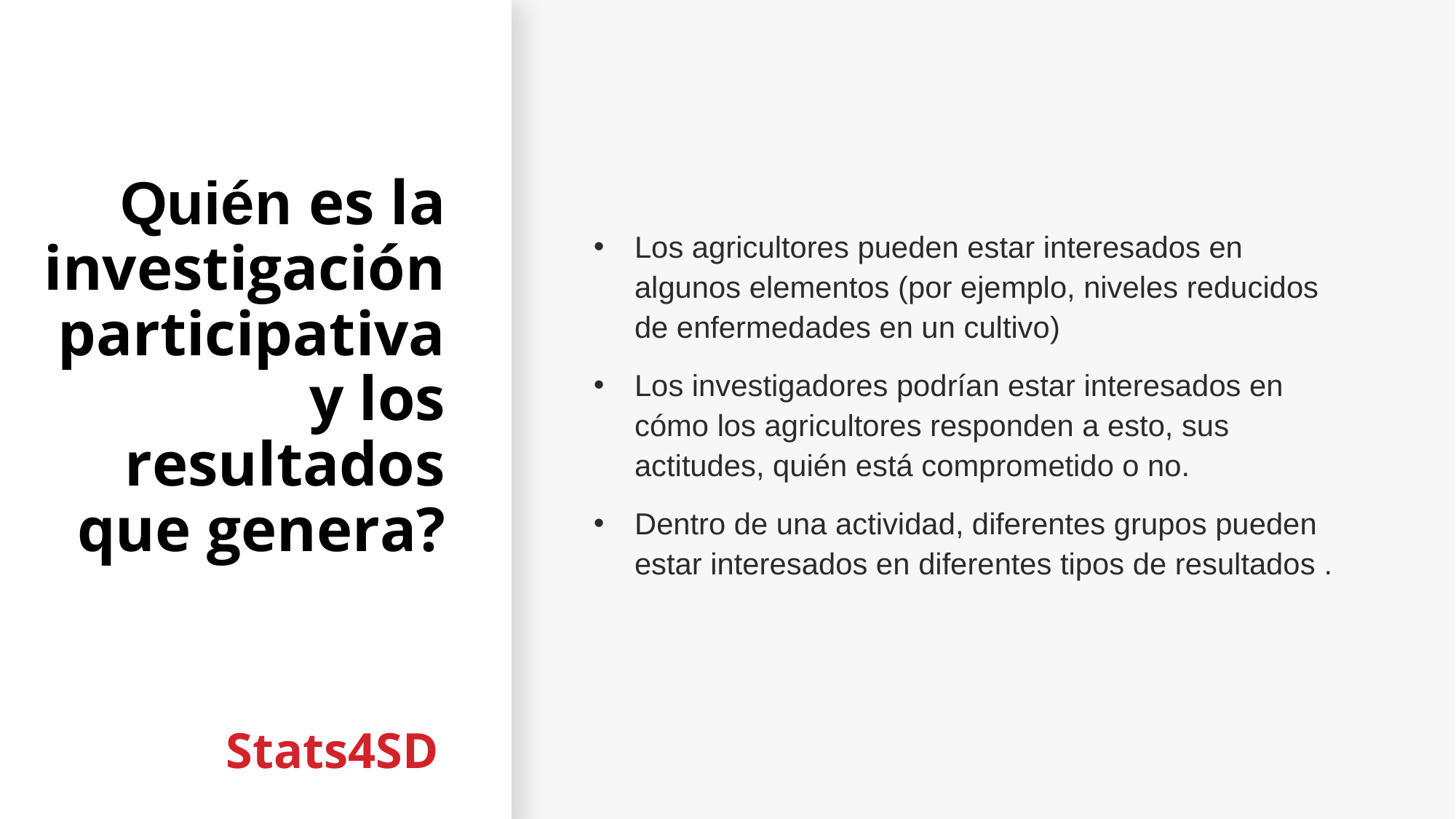

Los agricultores pueden estar interesados en algunos elementos (por ejemplo, niveles reducidos de enfermedades en un cultivo)
Los investigadores podrían estar interesados en cómo los agricultores responden a esto, sus actitudes, quién está comprometido o no.
Dentro de una actividad, diferentes grupos pueden estar interesados en diferentes tipos de resultados .
# Quién es la investigación participativa y los resultados que genera?